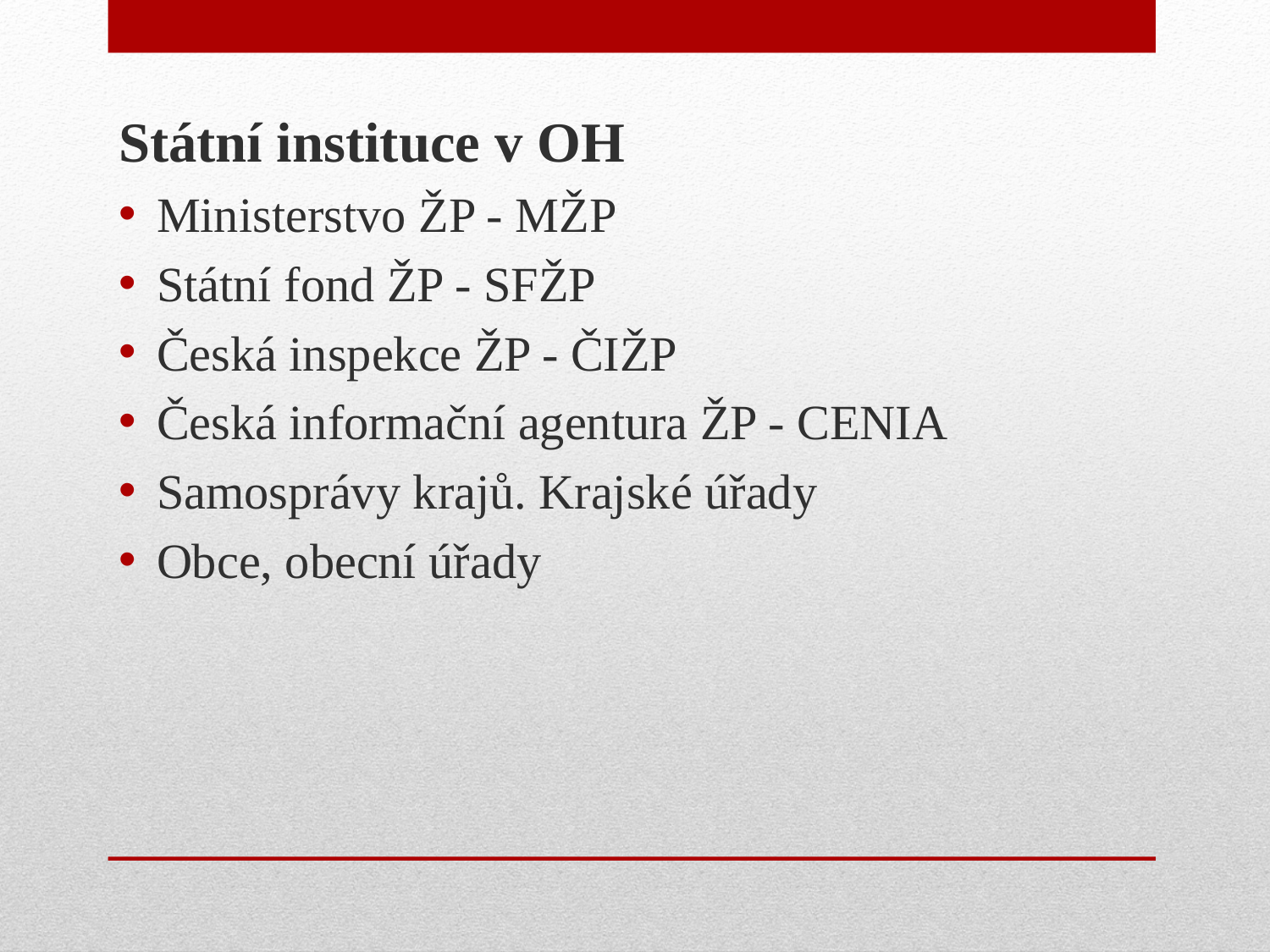

Státní instituce v OH
Ministerstvo ŽP - MŽP
Státní fond ŽP - SFŽP
Česká inspekce ŽP - ČIŽP
Česká informační agentura ŽP - CENIA
Samosprávy krajů. Krajské úřady
Obce, obecní úřady